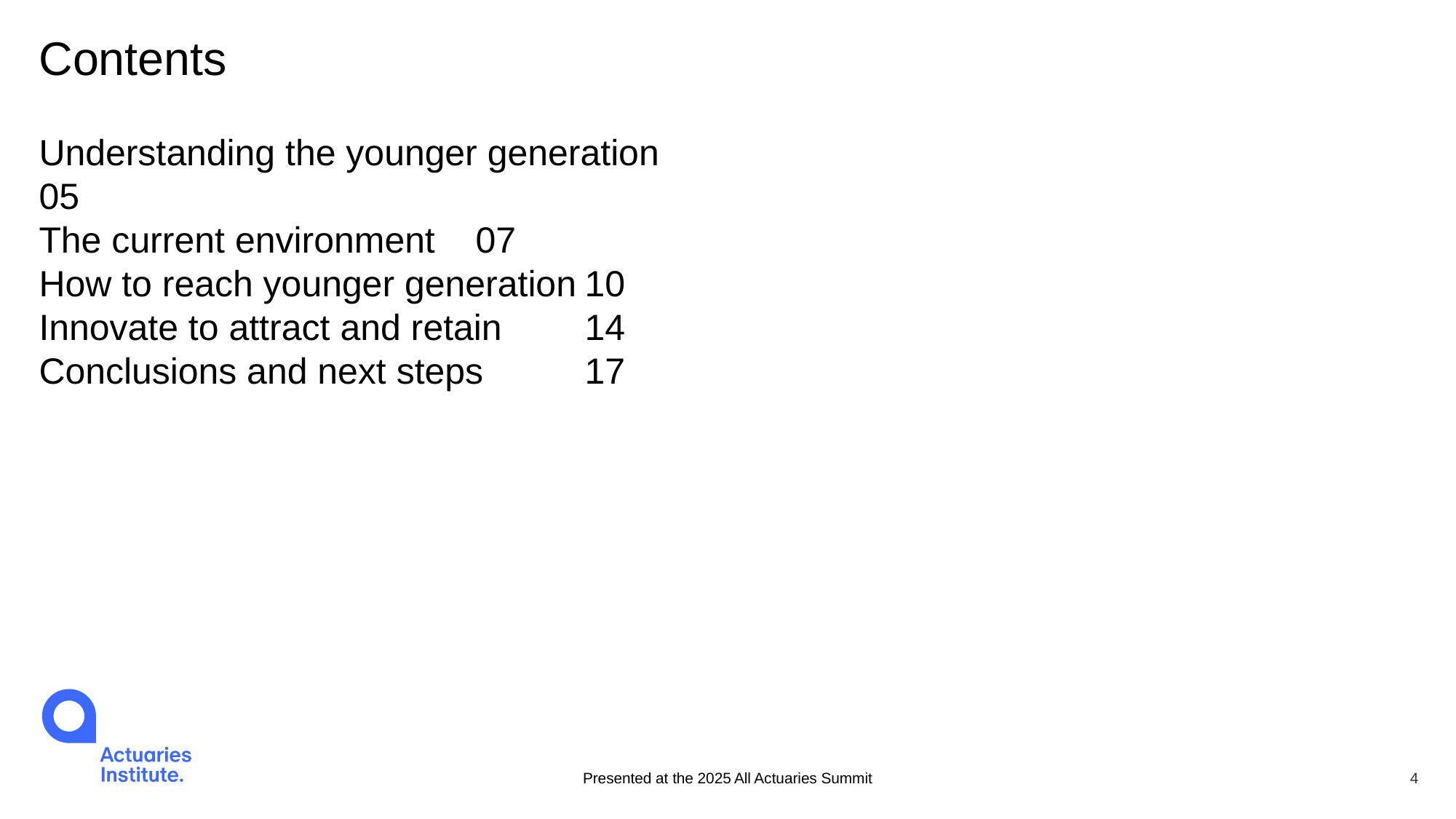

# Contents
Understanding the younger generation	05
The current environment	07
How to reach younger generation	10
Innovate to attract and retain	14
Conclusions and next steps	17
Presented at the 2025 All Actuaries Summit
4